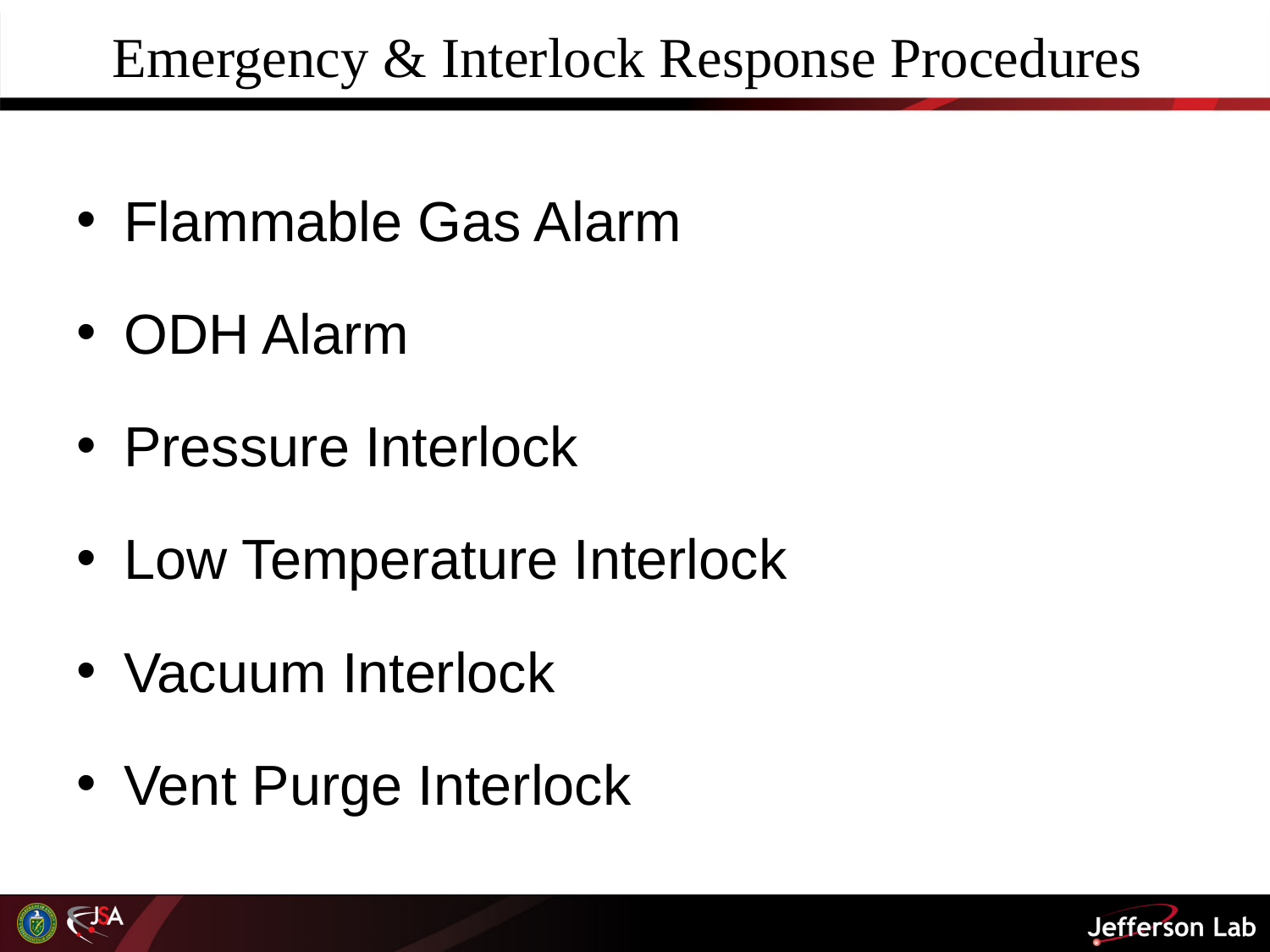

# Emergency & Interlock Response Procedures
Flammable Gas Alarm
ODH Alarm
Pressure Interlock
Low Temperature Interlock
Vacuum Interlock
Vent Purge Interlock